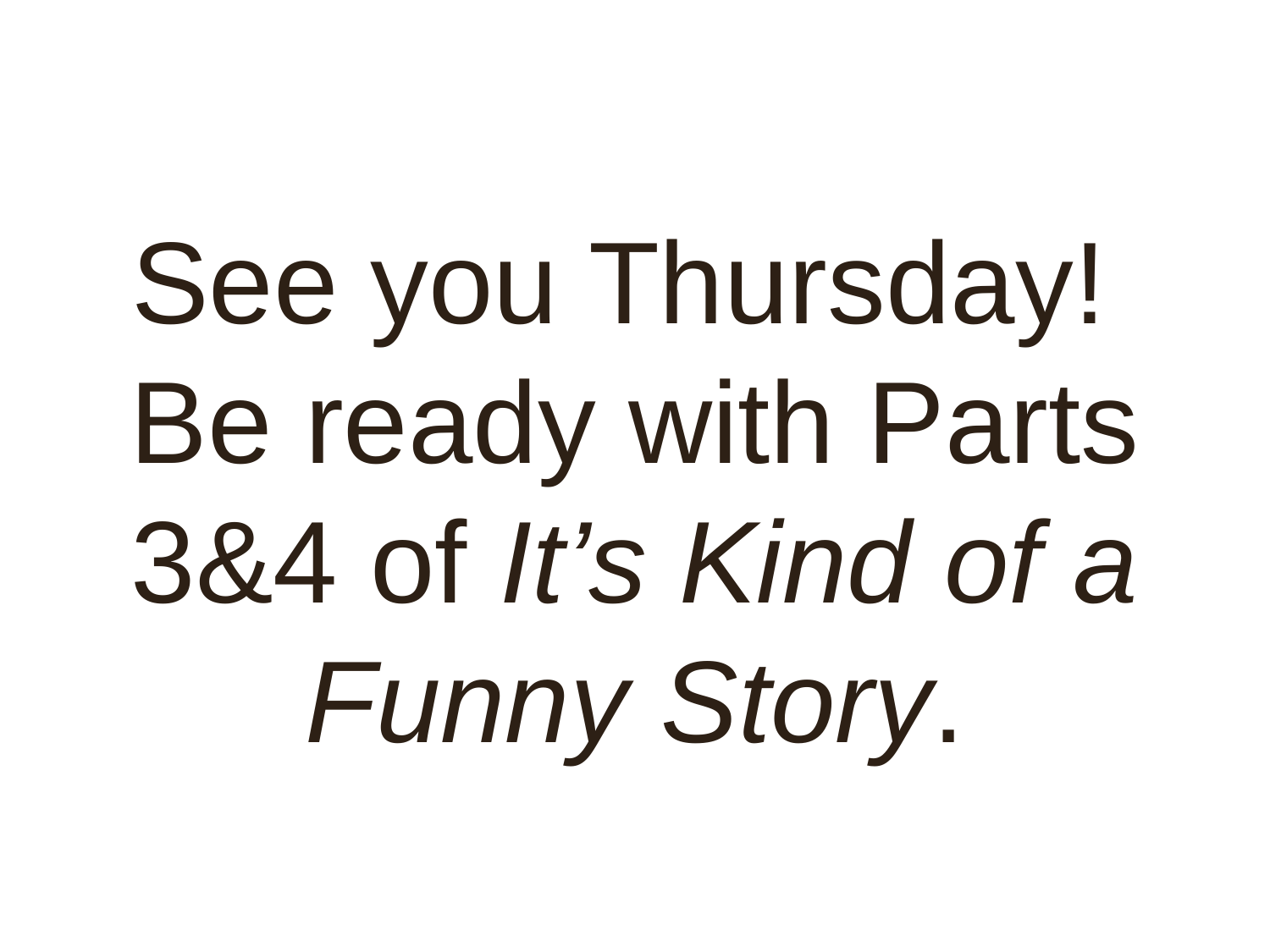

#
See you Thursday!  Be ready with Parts 3&4 of It’s Kind of a Funny Story.